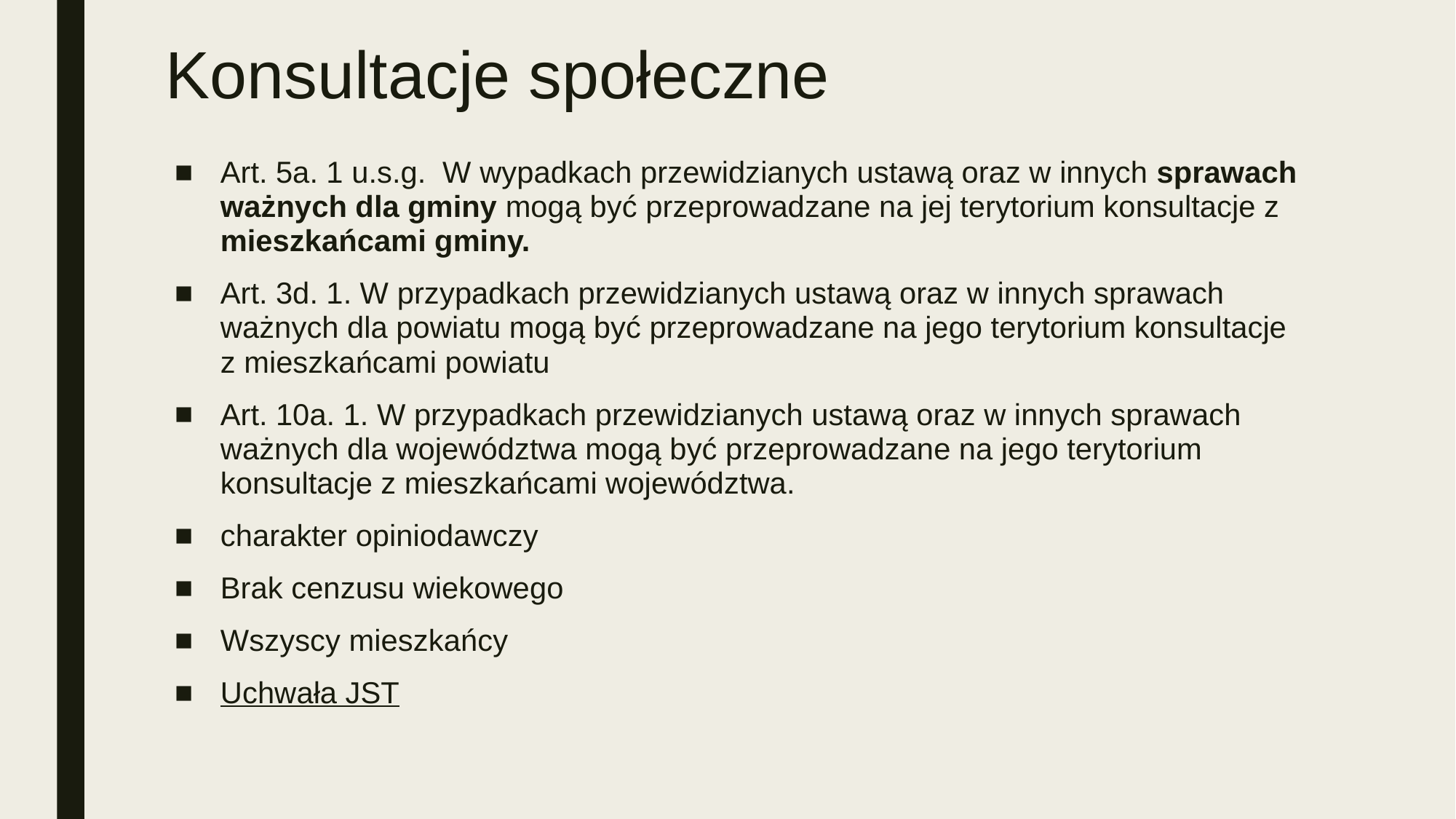

# Konsultacje społeczne
Art. 5a. 1 u.s.g.  W wypadkach przewidzianych ustawą oraz w innych sprawach ważnych dla gminy mogą być przeprowadzane na jej terytorium konsultacje z mieszkańcami gminy.
Art. 3d. 1. W przypadkach przewidzianych ustawą oraz w innych sprawach ważnych dla powiatu mogą być przeprowadzane na jego terytorium konsultacje z mieszkańcami powiatu
Art. 10a. 1. W przypadkach przewidzianych ustawą oraz w innych sprawach ważnych dla województwa mogą być przeprowadzane na jego terytorium konsultacje z mieszkańcami województwa.
charakter opiniodawczy
Brak cenzusu wiekowego
Wszyscy mieszkańcy
Uchwała JST